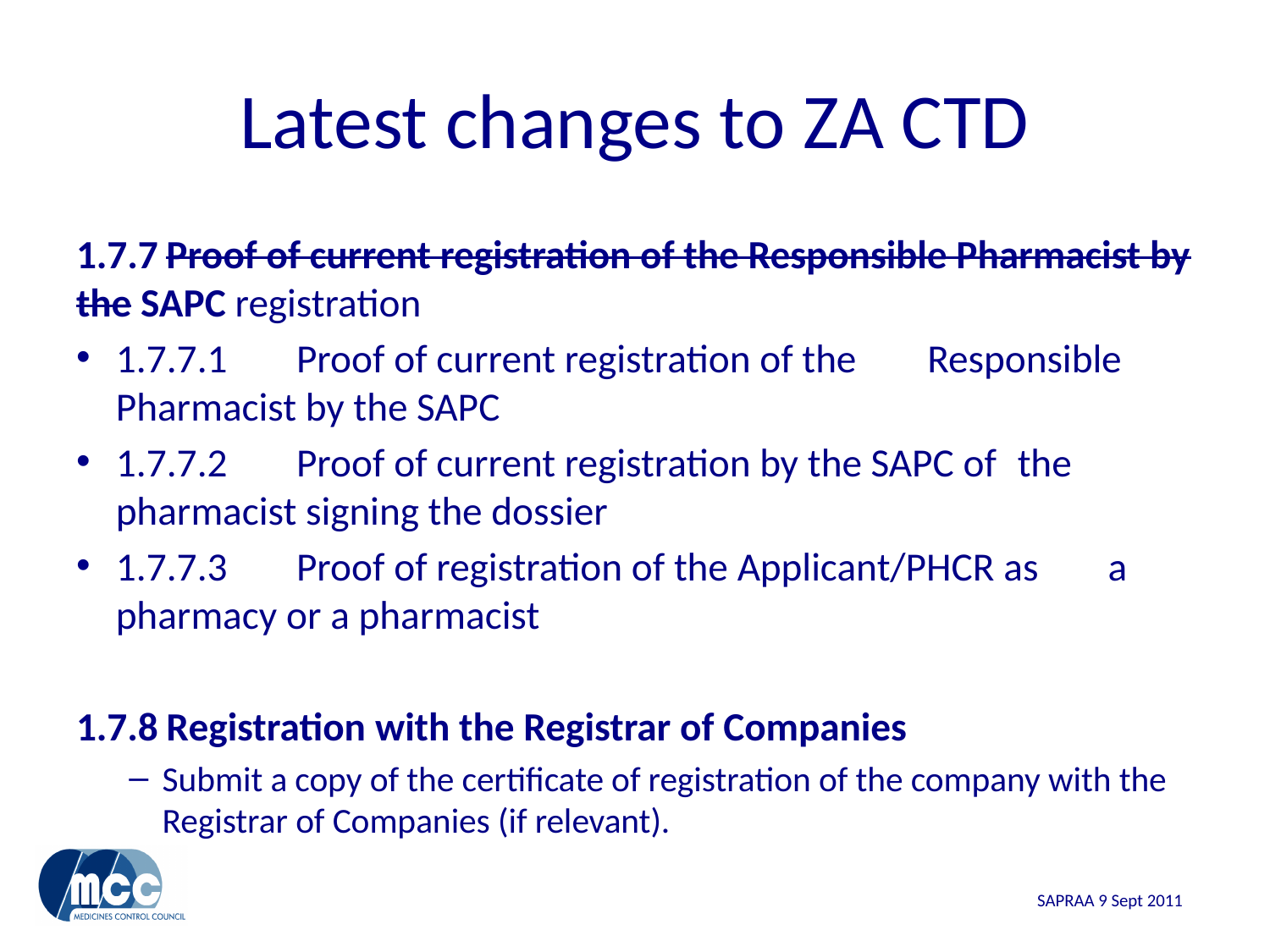

# Latest changes to ZA CTD
1.7.7	Proof of current registration of the Responsible Pharmacist by the SAPC registration
1.7.7.1	Proof of current registration of the 				Responsible Pharmacist by the SAPC
1.7.7.2	Proof of current registration by the SAPC of 			the pharmacist signing the dossier
1.7.7.3	Proof of registration of the Applicant/PHCR as 		a pharmacy or a pharmacist

1.7.8	Registration with the Registrar of Companies
Submit a copy of the certificate of registration of the company with the Registrar of Companies (if relevant).